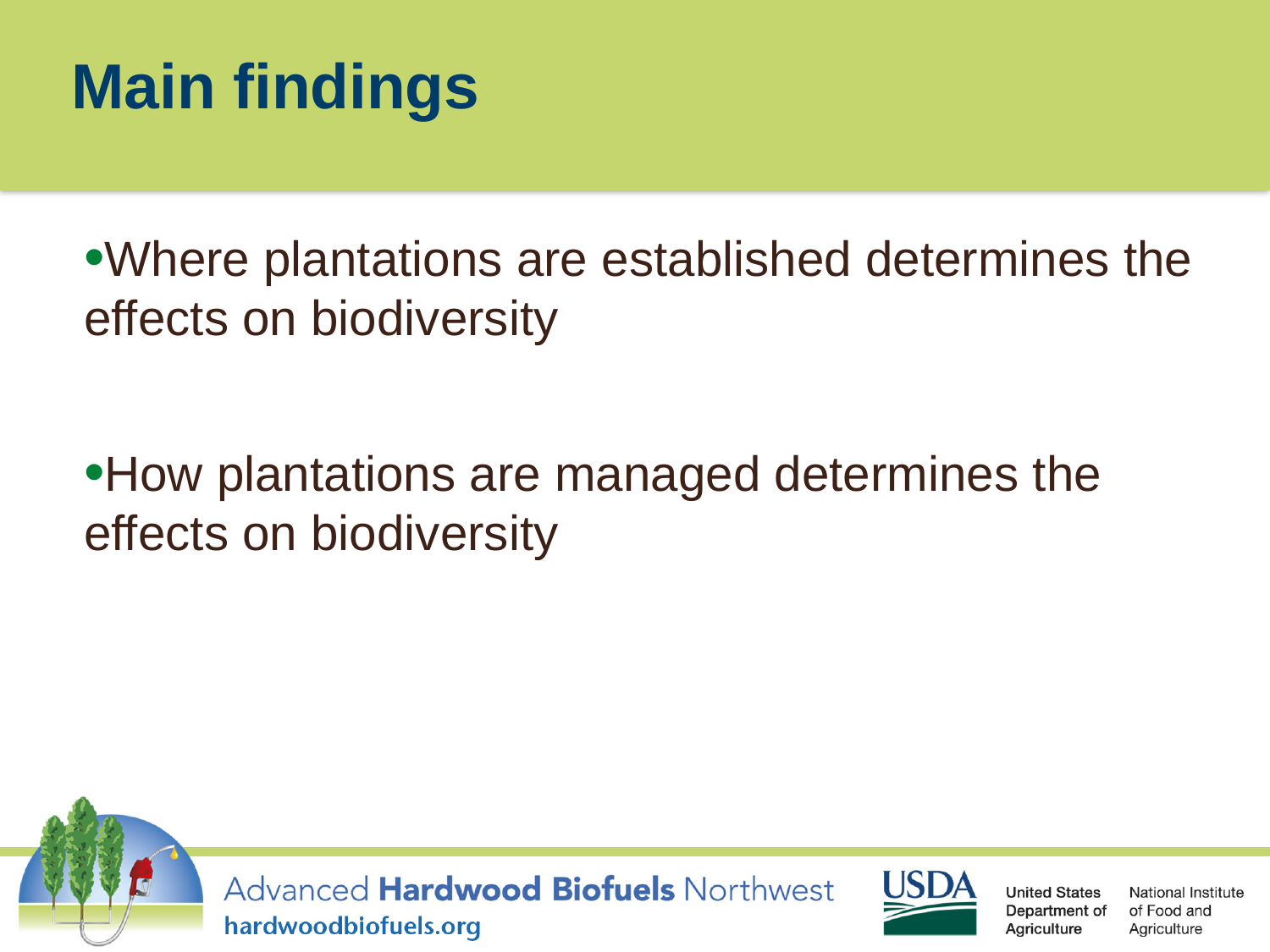

# Main findings
Where plantations are established determines the effects on biodiversity
How plantations are managed determines the effects on biodiversity